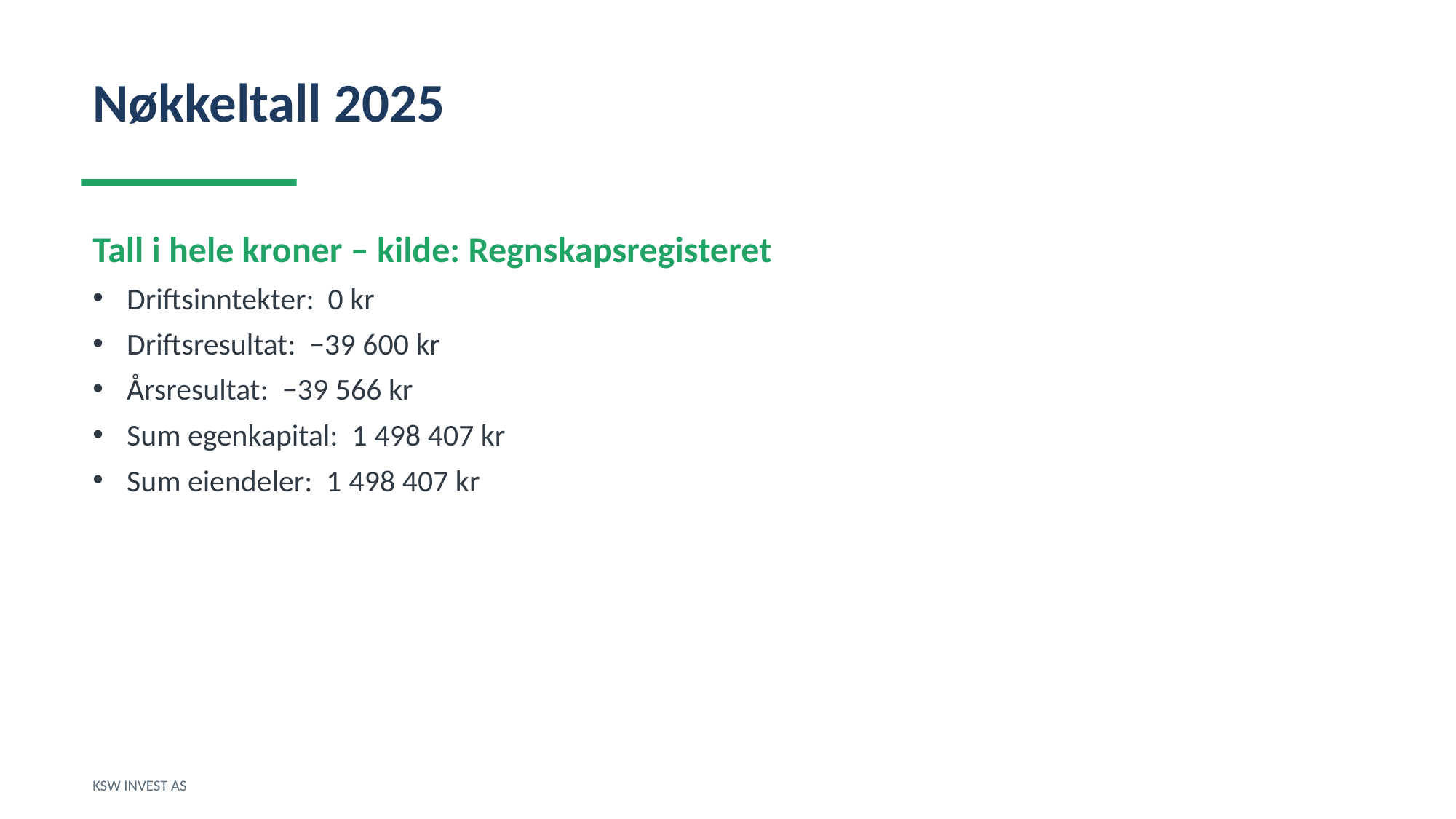

Nøkkeltall 2025

Tall i hele kroner – kilde: Regnskapsregisteret
Driftsinntekter:  0 kr
Driftsresultat:  −39 600 kr
Årsresultat:  −39 566 kr
Sum egenkapital:  1 498 407 kr
Sum eiendeler:  1 498 407 kr
KSW INVEST AS